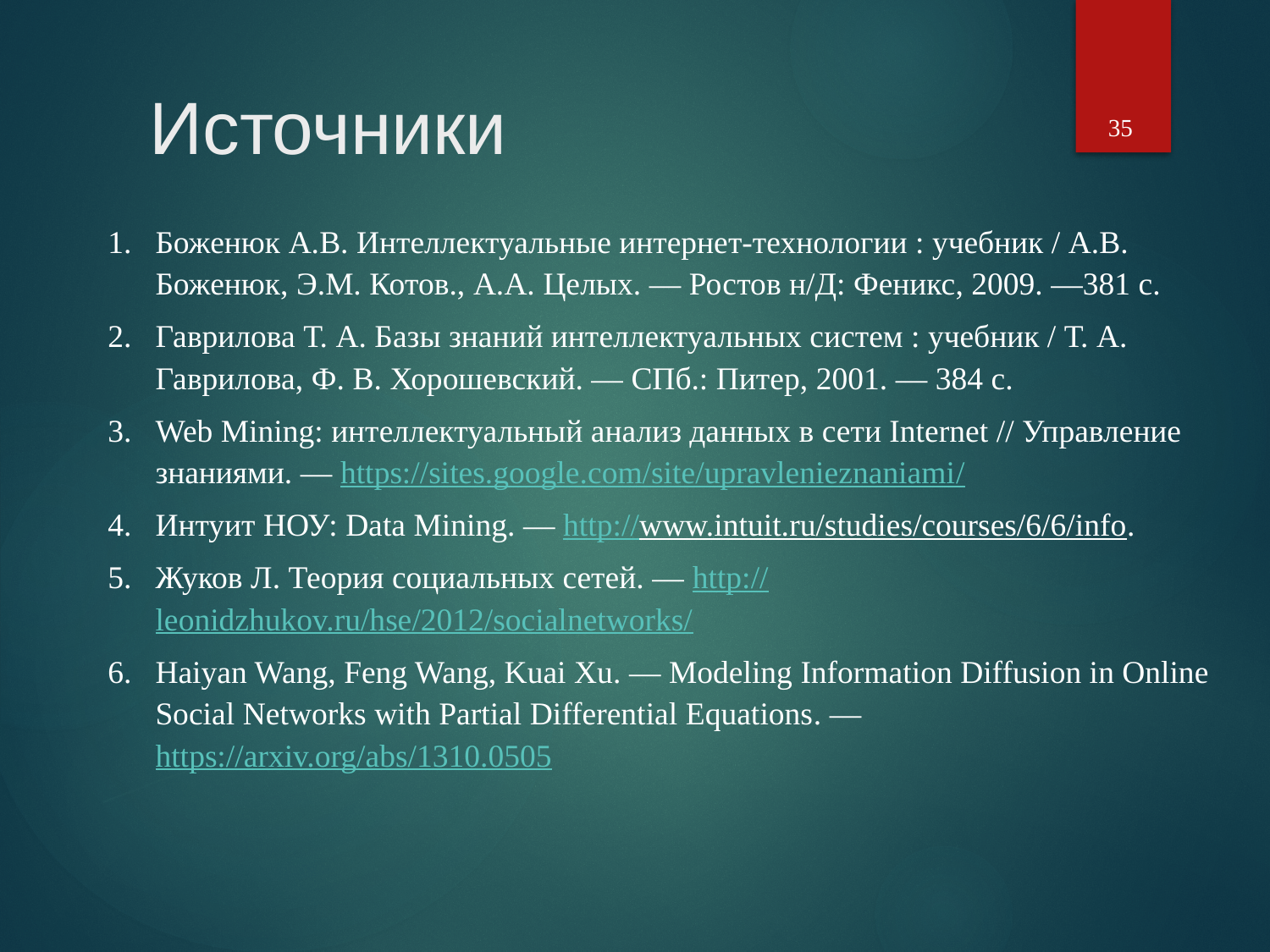

35
Источники
Боженюк A.B. Интеллектуальные интернет-технологии : учебник / A.B. Боженюк, Э.М. Котов., A.A. Целых. — Ростов н/Д: Феникс, 2009. —381 с.
Гаврилова Т. А. Базы знаний интеллектуальных систем : учебник / Т. А. Гаврилова, Ф. В. Хорошевский. — СПб.: Питер, 2001. — 384 с.
Web Mining: интеллектуальный анализ данных в сети Internet // Управление знаниями. — https://sites.google.com/site/upravlenieznaniami/
Интуит НОУ: Data Mining. — http://www.intuit.ru/studies/courses/6/6/info.
Жуков Л. Теория социальных сетей. — http://leonidzhukov.ru/hse/2012/socialnetworks/
Haiyan Wang, Feng Wang, Kuai Xu. — Modeling Information Diffusion in Online Social Networks with Partial Differential Equations. — https://arxiv.org/abs/1310.0505